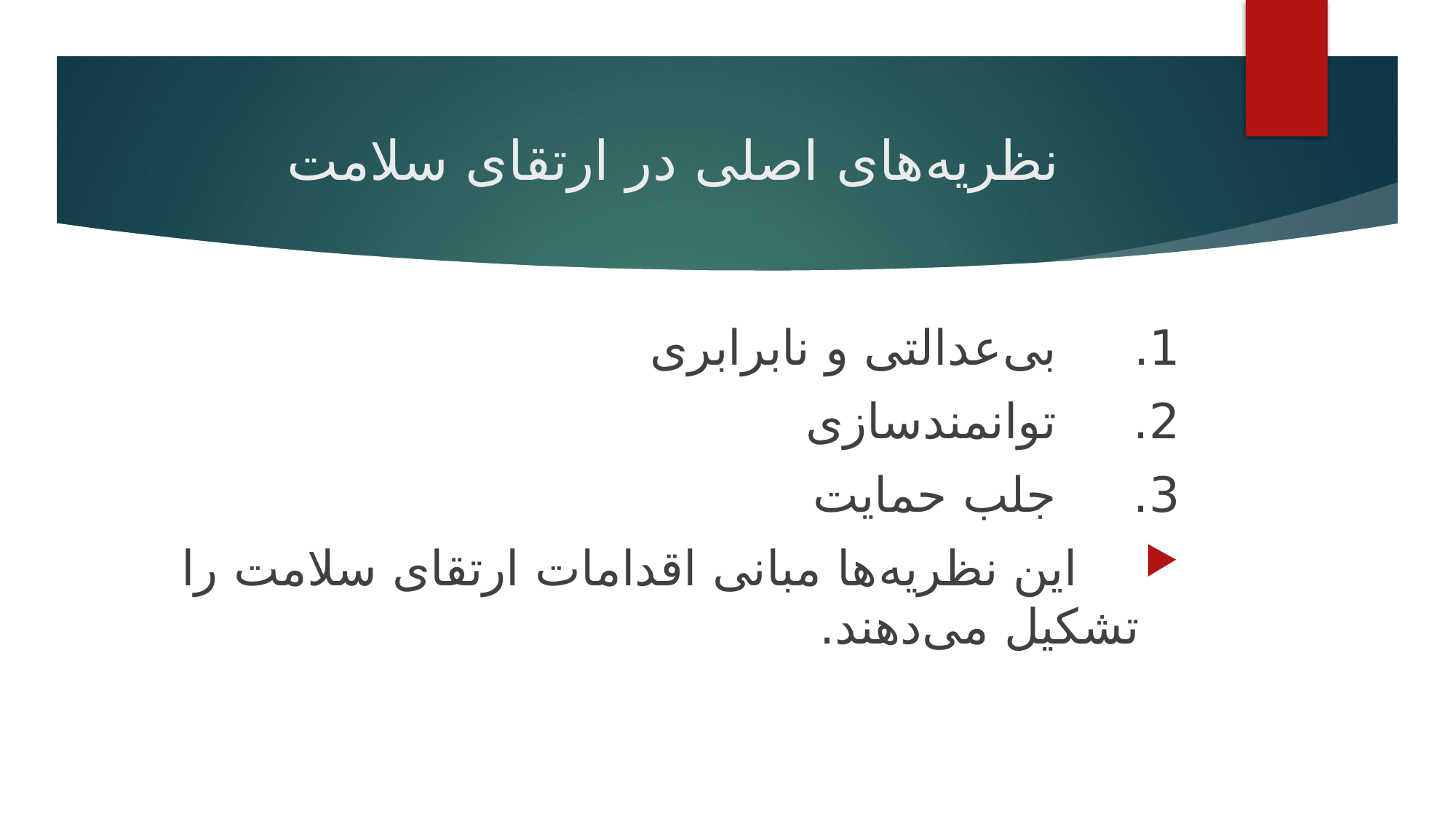

# نظریه‌های اصلی در ارتقای سلامت
1.     بی‌عدالتی و نابرابری
2.     توانمندسازی
3.     جلب حمایت
    این نظریه‌ها مبانی اقدامات ارتقای سلامت را تشکیل می‌دهند.